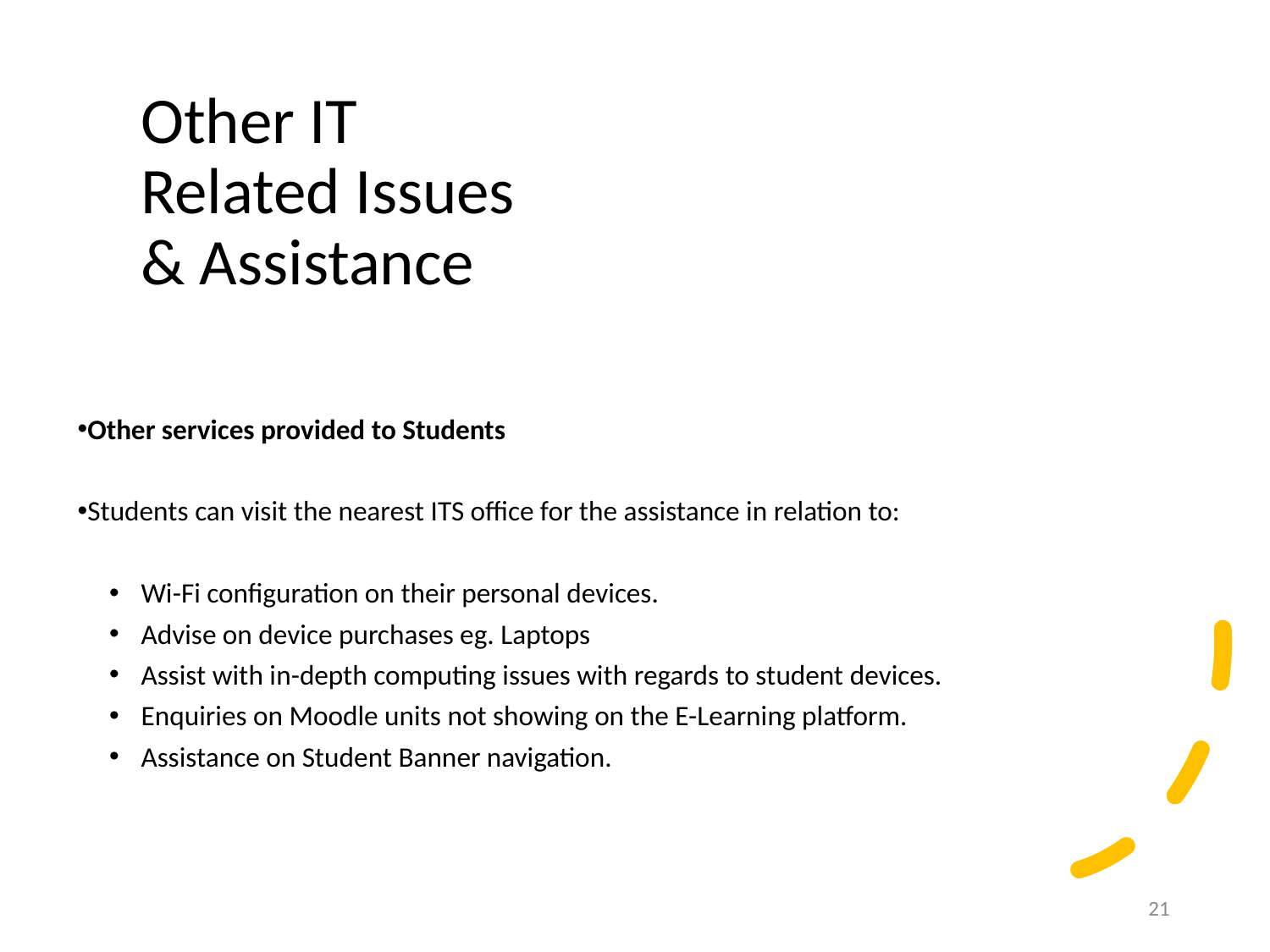

Other IT Related Issues & Assistance
Other services provided to Students

Students can visit the nearest ITS office for the assistance in relation to:

Wi-Fi configuration on their personal devices.
Advise on device purchases eg. Laptops
Assist with in-depth computing issues with regards to student devices.
Enquiries on Moodle units not showing on the E-Learning platform.
Assistance on Student Banner navigation.

21